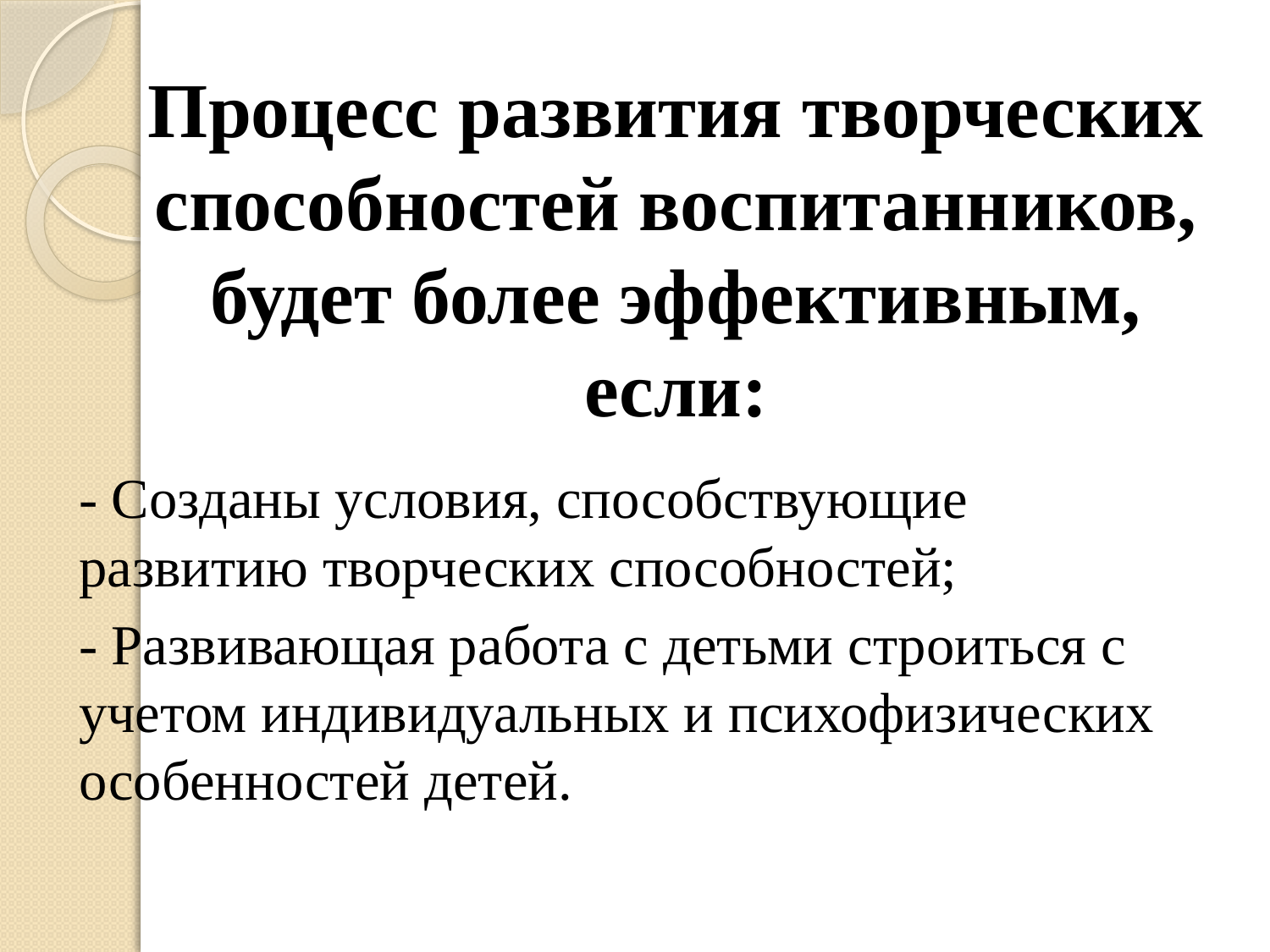

# Процесс развития творческих способностей воспитанников, будет более эффективным, если:
- Созданы условия, способствующие развитию творческих способностей;
- Развивающая работа с детьми строиться с учетом индивидуальных и психофизических особенностей детей.